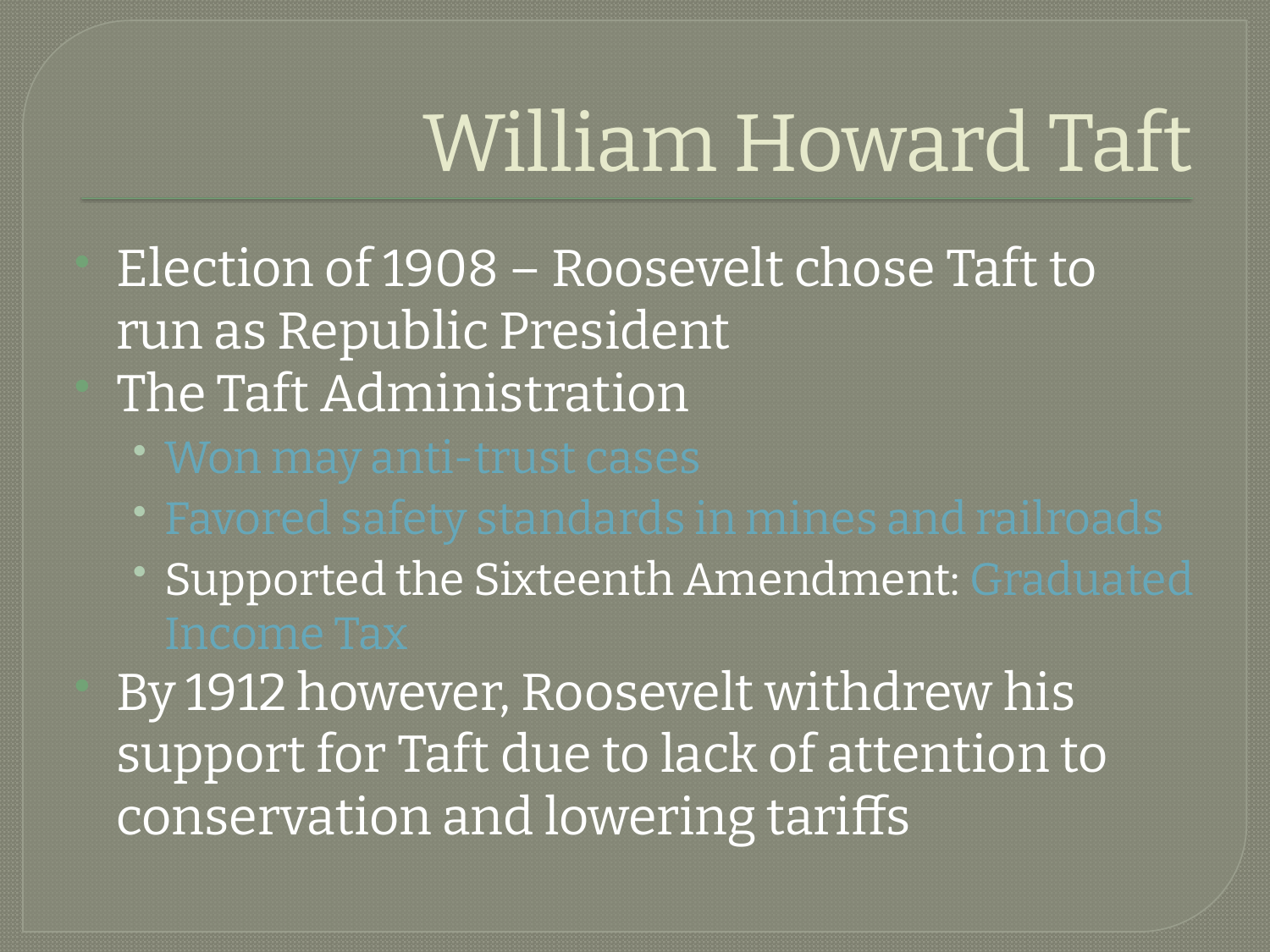

# William Howard Taft
Election of 1908 – Roosevelt chose Taft to run as Republic President
The Taft Administration
Won may anti-trust cases
Favored safety standards in mines and railroads
Supported the Sixteenth Amendment: Graduated Income Tax
By 1912 however, Roosevelt withdrew his support for Taft due to lack of attention to conservation and lowering tariffs